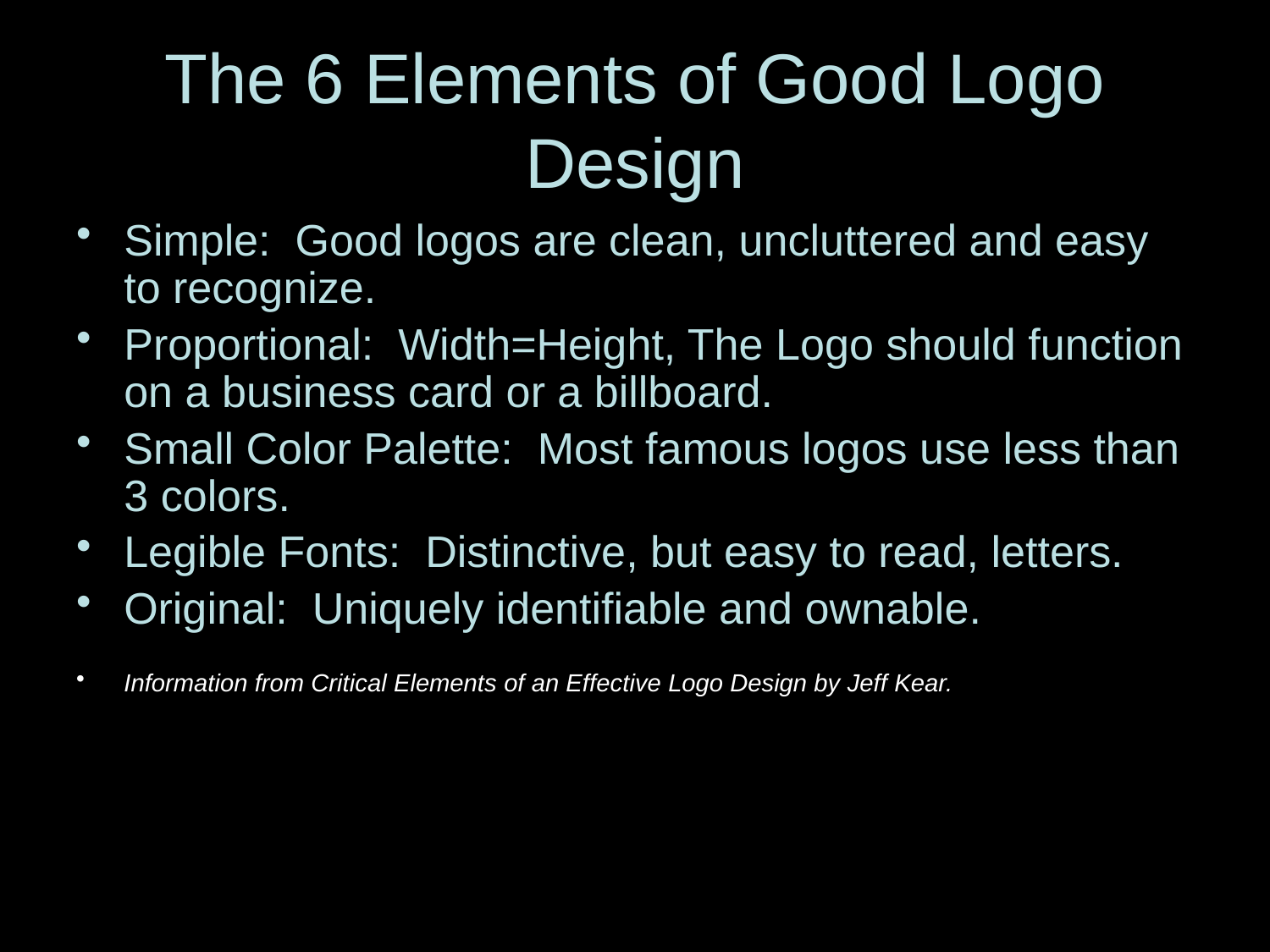

# The 6 Elements of Good Logo Design
Simple:  Good logos are clean, uncluttered and easy to recognize.
Proportional:  Width=Height, The Logo should function on a business card or a billboard.
Small Color Palette:  Most famous logos use less than 3 colors.
Legible Fonts:  Distinctive, but easy to read, letters.
Original:  Uniquely identifiable and ownable.

Information from Critical Elements of an Effective Logo Design by Jeff Kear.